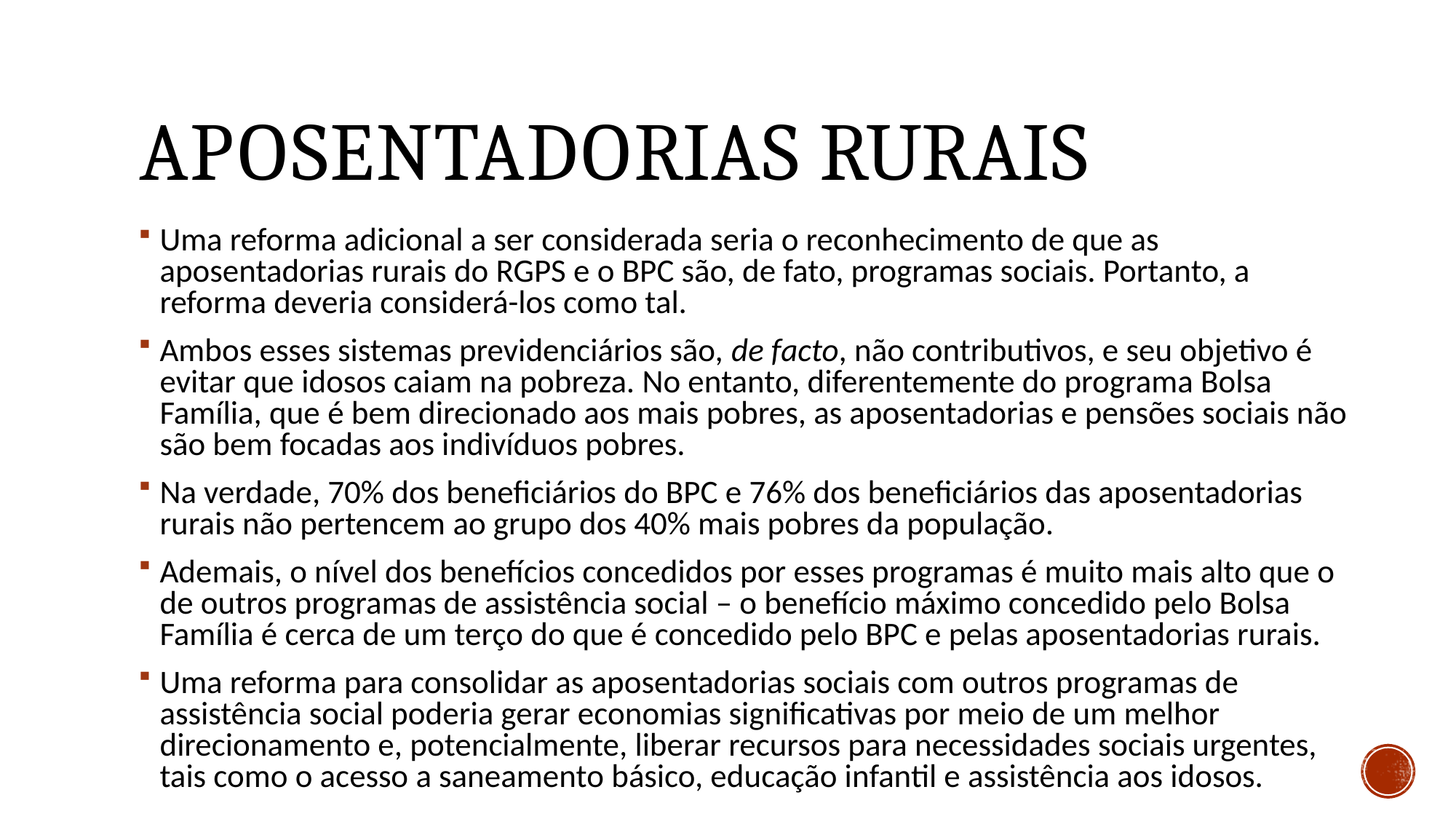

# APOSENTADORIAS RURAIS
Uma reforma adicional a ser considerada seria o reconhecimento de que as aposentadorias rurais do RGPS e o BPC são, de fato, programas sociais. Portanto, a reforma deveria considerá-los como tal.
Ambos esses sistemas previdenciários são, de facto, não contributivos, e seu objetivo é evitar que idosos caiam na pobreza. No entanto, diferentemente do programa Bolsa Família, que é bem direcionado aos mais pobres, as aposentadorias e pensões sociais não são bem focadas aos indivíduos pobres.
Na verdade, 70% dos beneficiários do BPC e 76% dos beneficiários das aposentadorias rurais não pertencem ao grupo dos 40% mais pobres da população.
Ademais, o nível dos benefícios concedidos por esses programas é muito mais alto que o de outros programas de assistência social – o benefício máximo concedido pelo Bolsa Família é cerca de um terço do que é concedido pelo BPC e pelas aposentadorias rurais.
Uma reforma para consolidar as aposentadorias sociais com outros programas de assistência social poderia gerar economias significativas por meio de um melhor direcionamento e, potencialmente, liberar recursos para necessidades sociais urgentes, tais como o acesso a saneamento básico, educação infantil e assistência aos idosos.